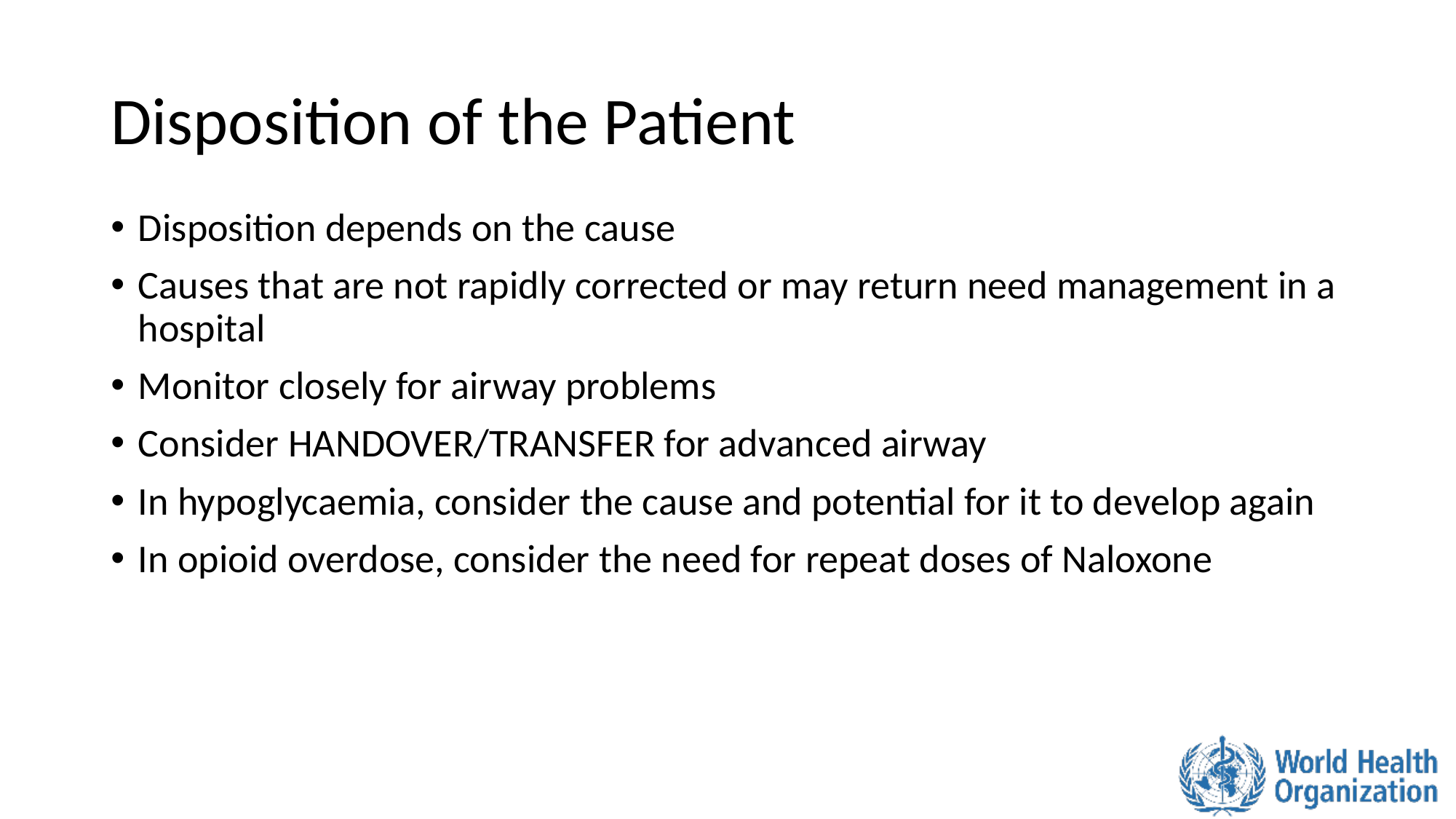

# Disposition of the Patient
Disposition depends on the cause
Causes that are not rapidly corrected or may return need management in a hospital
Monitor closely for airway problems
Consider HANDOVER/TRANSFER for advanced airway
In hypoglycaemia, consider the cause and potential for it to develop again
In opioid overdose, consider the need for repeat doses of Naloxone